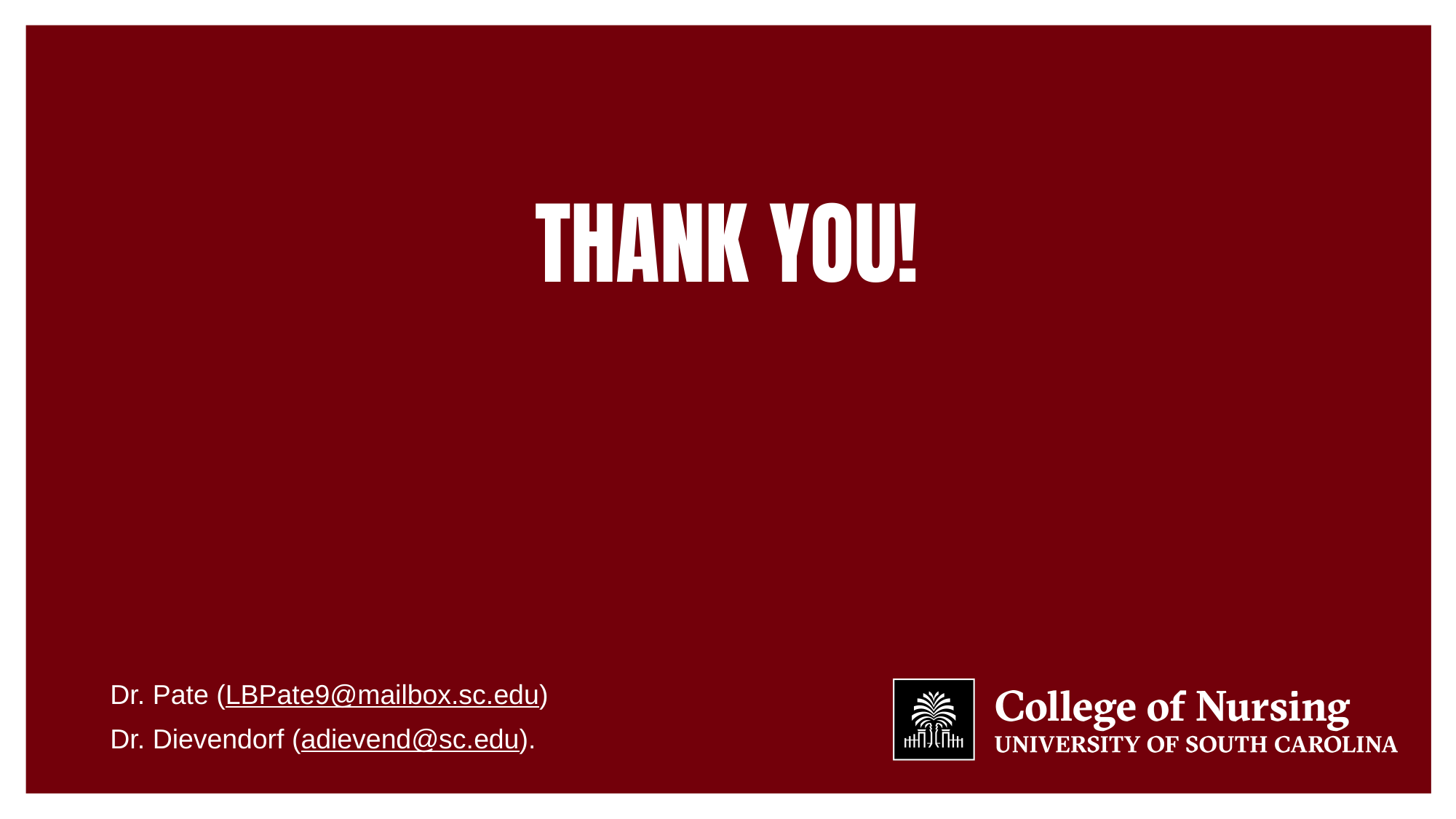

# Thank You!
Dr. Pate (LBPate9@mailbox.sc.edu)
Dr. Dievendorf (adievend@sc.edu).